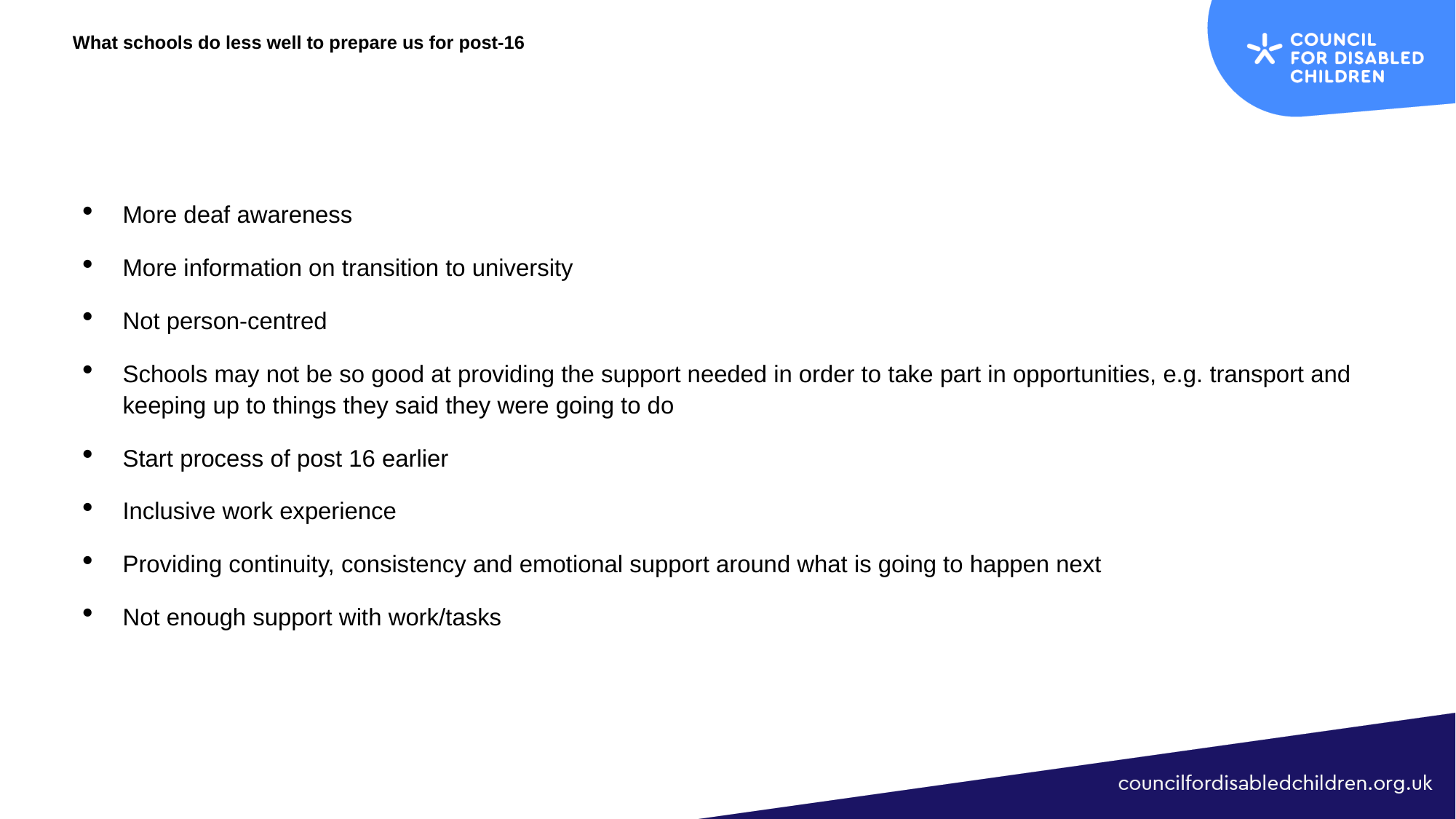

# What schools do less well to prepare us for post-16
More deaf awareness
More information on transition to university
Not person-centred
Schools may not be so good at providing the support needed in order to take part in opportunities, e.g. transport and keeping up to things they said they were going to do
Start process of post 16 earlier
Inclusive work experience
Providing continuity, consistency and emotional support around what is going to happen next
Not enough support with work/tasks